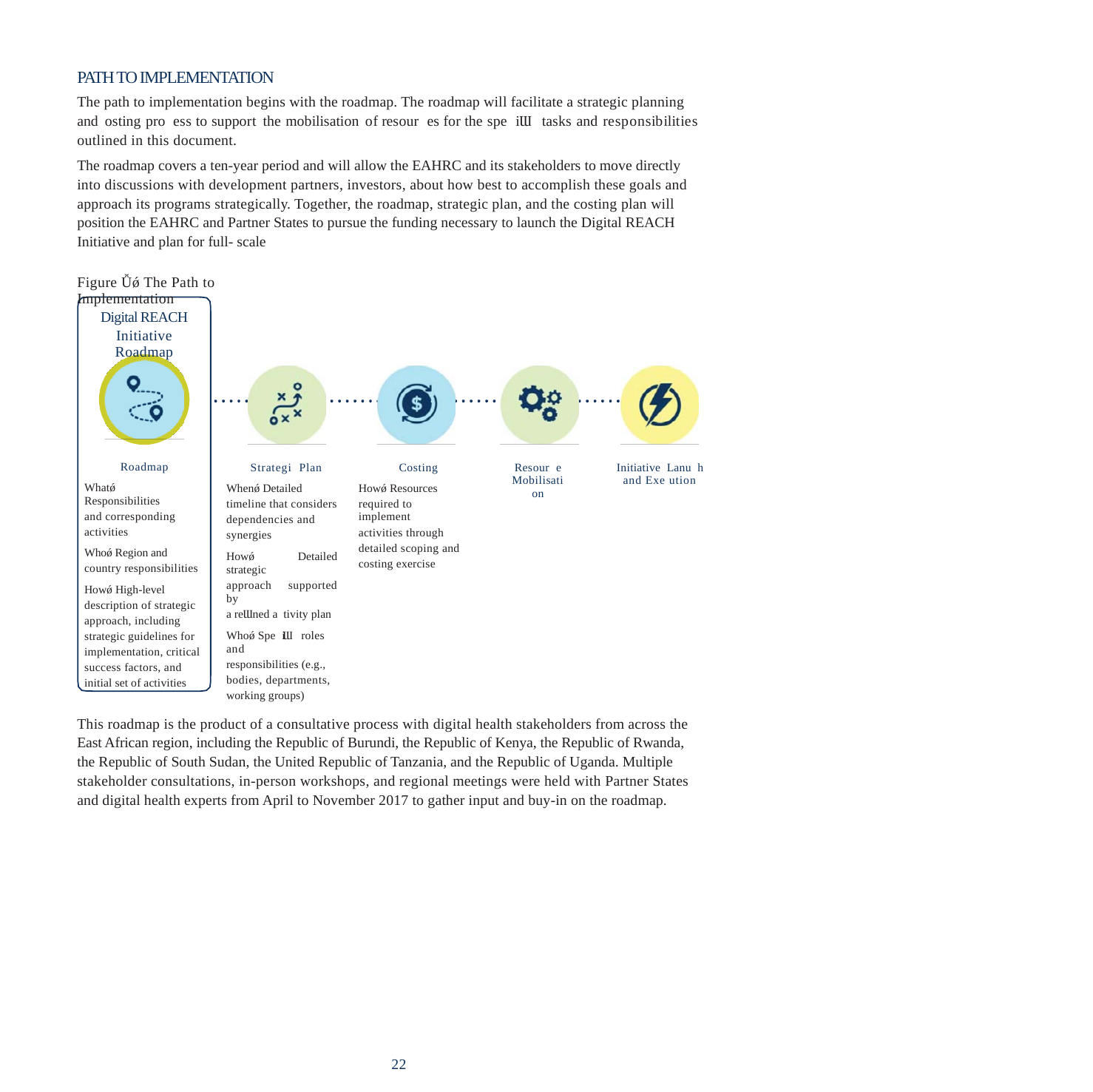

PATH TO IMPLEMENTATION
The path to implementation begins with the roadmap. The roadmap will facilitate a strategic planning
and osting pro  ess to support the mobilisation of resour  es for the spe  iƜ   tasks and responsibilities
outlined in this document.
The roadmap covers a ten-year period and will allow the EAHRC and its stakeholders to move directly
into discussions with development partners, investors, about how best to accomplish these goals and
approach its programs strategically. Together, the roadmap, strategic plan, and the costing plan will
position the EAHRC and Partner States to pursue the funding necessary to launch the Digital REACH
Initiative and plan for full- scale
Figure Ǚǿ The Path to Implementation

Digital REACH
Initiative Roadmap

Roadmap
Whatǿ Responsibilities
and corresponding
activities
Whoǿ Region and
country responsibilities
Howǿ High-level
description of strategic
approach, including
strategic guidelines for
implementation, critical
success factors, and
initial set of activities
Costing
Howǿ Resources
required to implement
activities through
detailed scoping and
costing exercise
Resour  e
Mobilisation
Initiative  Lanu  h
and Exe ution
Strategi  Plan
Whenǿ Detailed
timeline that considers
dependencies and
synergies
Howǿ Detailed strategic
approach supported by
a reƜned a  tivity plan
Whoǿ Spe  iƜ   roles and
responsibilities (e.g.,
bodies, departments,
working groups)
This roadmap is the product of a consultative process with digital health stakeholders from across the
East African region, including the Republic of Burundi, the Republic of Kenya, the Republic of Rwanda,
the Republic of South Sudan, the United Republic of Tanzania, and the Republic of Uganda. Multiple
stakeholder consultations, in-person workshops, and regional meetings were held with Partner States
and digital health experts from April to November 2017 to gather input and buy-in on the roadmap.
22